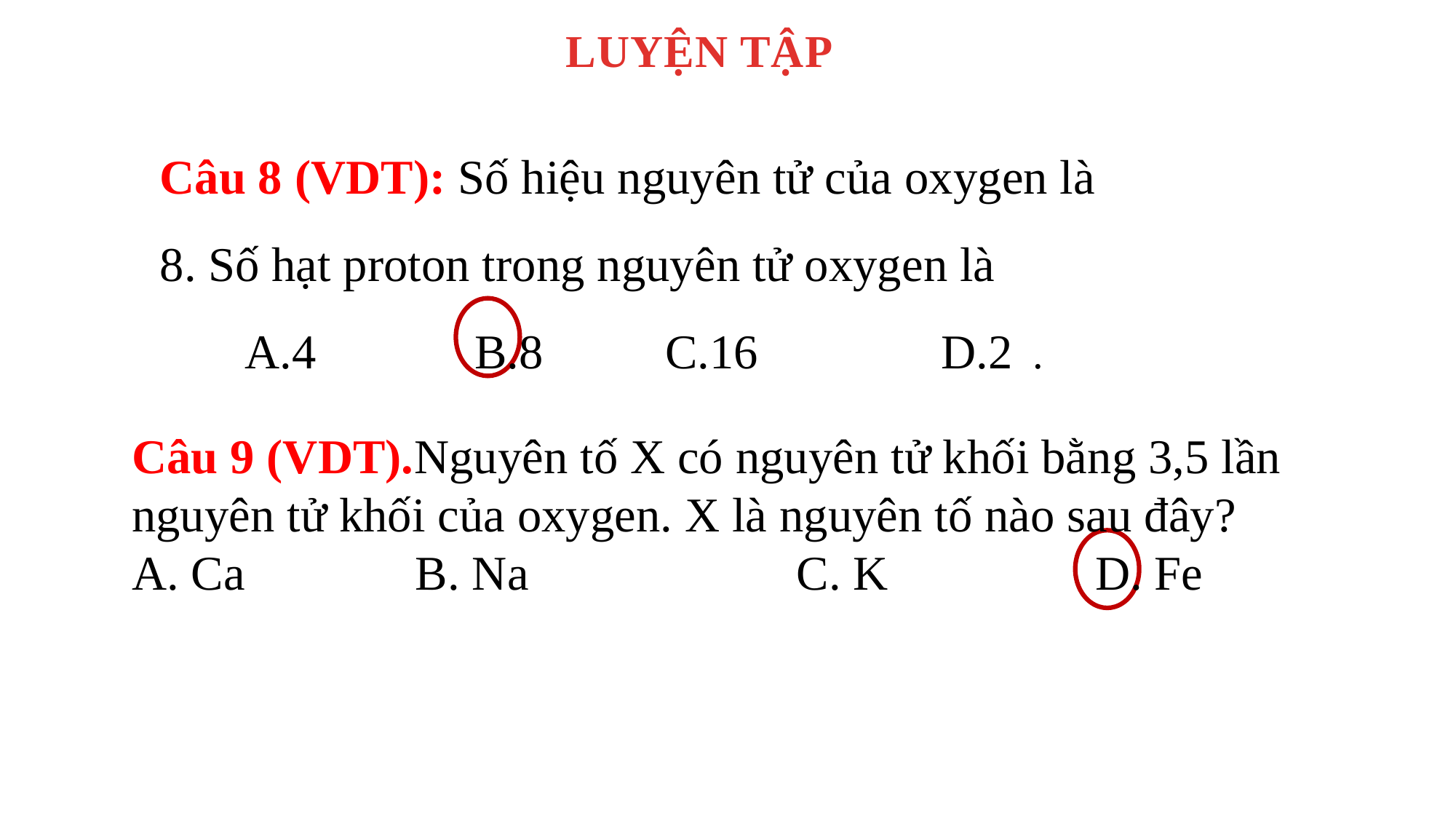

LUYỆN TẬP
Câu 8 (VDT): Số hiệu nguyên tử của oxygen là 8. Số hạt proton trong nguyên tử oxygen là
       A.4             B.8          C.16               D.2	.

Câu 9 (VDT).Nguyên tố X có nguyên tử khối bằng 3,5 lần nguyên tử khối của oxygen. X là nguyên tố nào sau đây?
A. Ca              B. Na                      C. K                 D. Fe